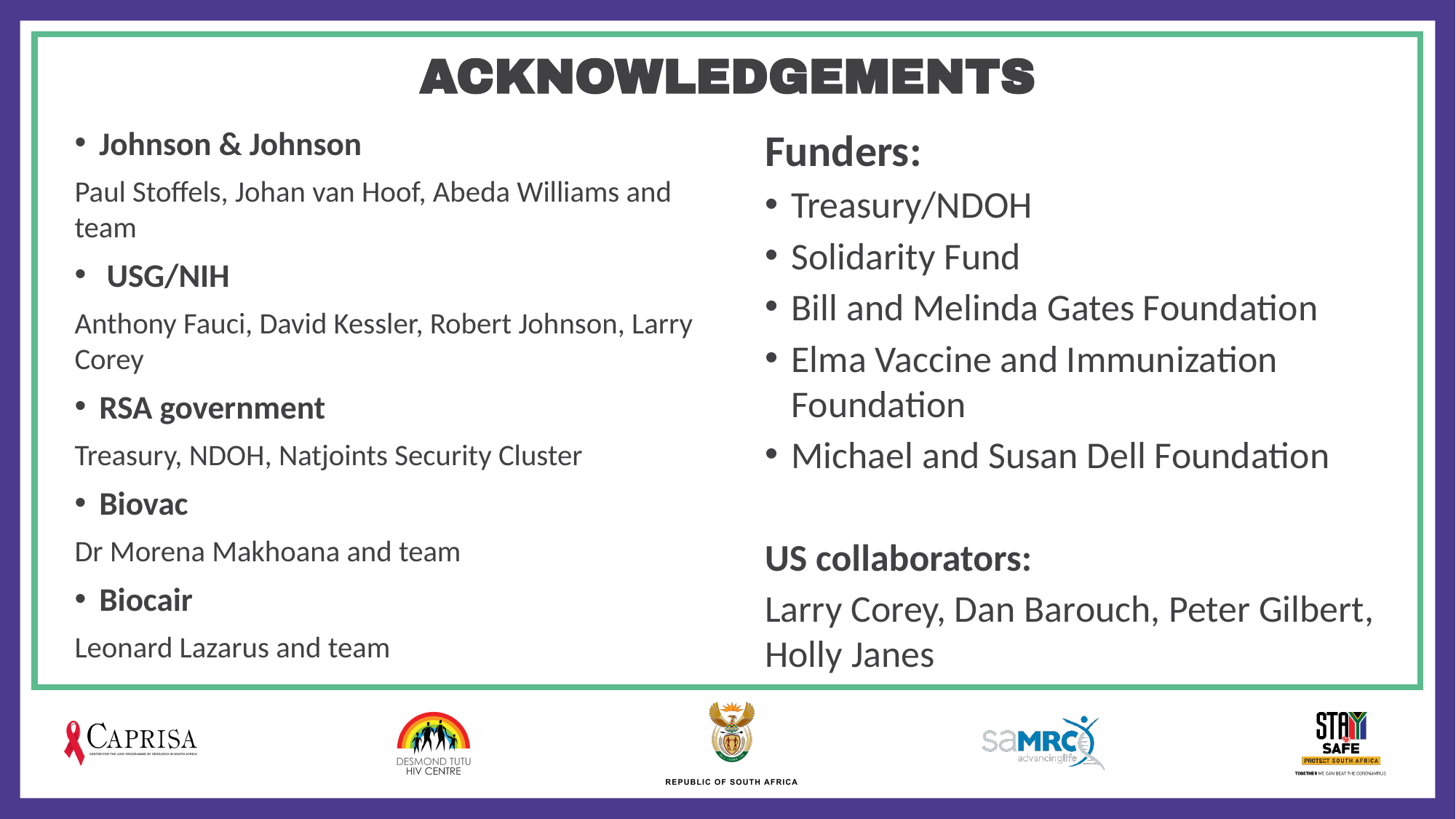

# ACKNOWLEDGEMENTS
Johnson & Johnson
Paul Stoffels, Johan van Hoof, Abeda Williams and team
 USG/NIH
Anthony Fauci, David Kessler, Robert Johnson, Larry Corey
RSA government
Treasury, NDOH, Natjoints Security Cluster
Biovac
Dr Morena Makhoana and team
Biocair
Leonard Lazarus and team

Funders:
Treasury/NDOH
Solidarity Fund
Bill and Melinda Gates Foundation
Elma Vaccine and Immunization Foundation
Michael and Susan Dell Foundation

US collaborators:
Larry Corey, Dan Barouch, Peter Gilbert, Holly Janes